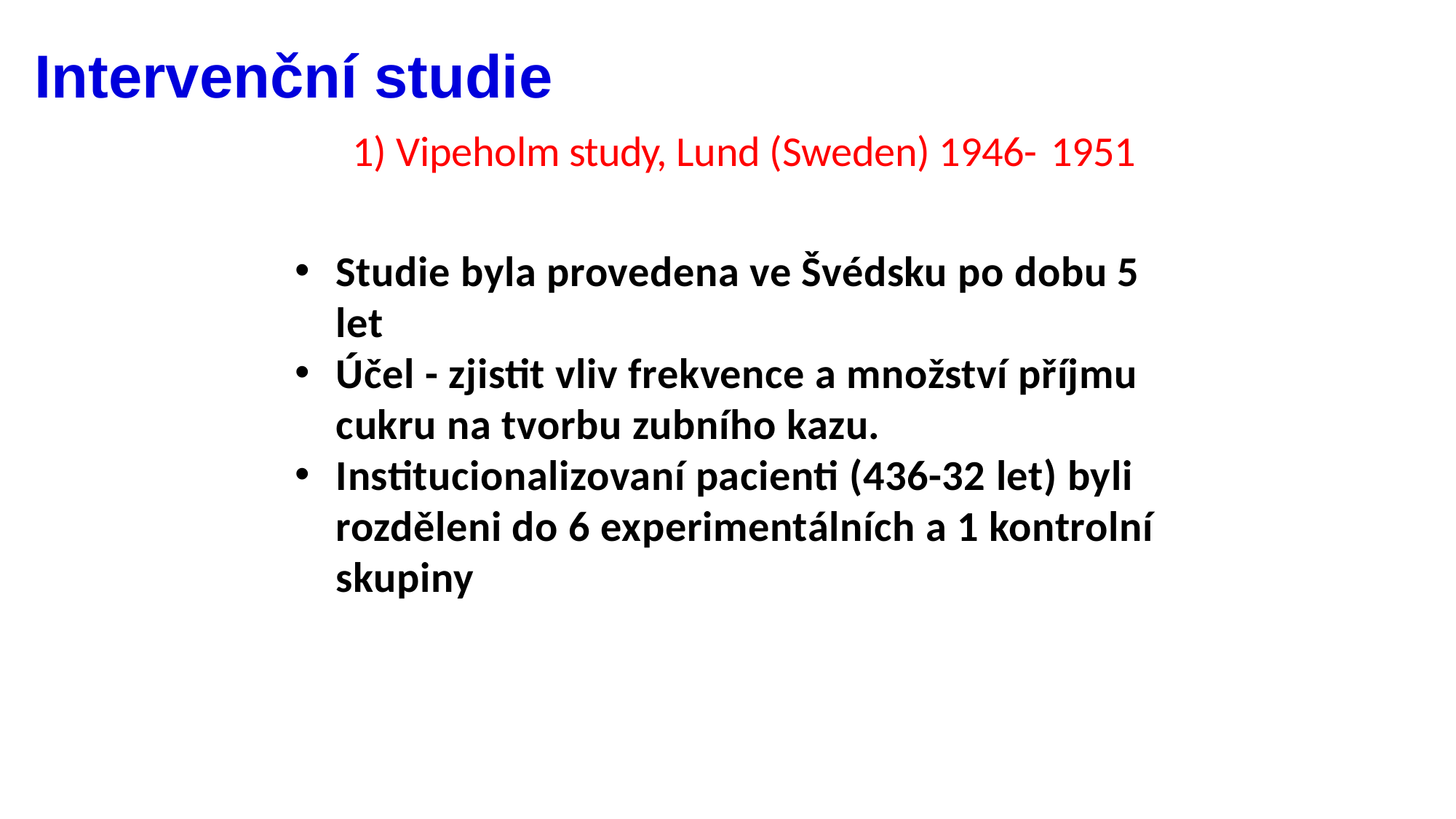

# Intervenční studie
1) Vipeholm study, Lund (Sweden) 1946- 1951

Studie byla provedena ve Švédsku po dobu 5 let
Účel - zjistit vliv frekvence a množství příjmu cukru na tvorbu zubního kazu.
Institucionalizovaní pacienti (436-32 let) byli rozděleni do 6 experimentálních a 1 kontrolní skupiny